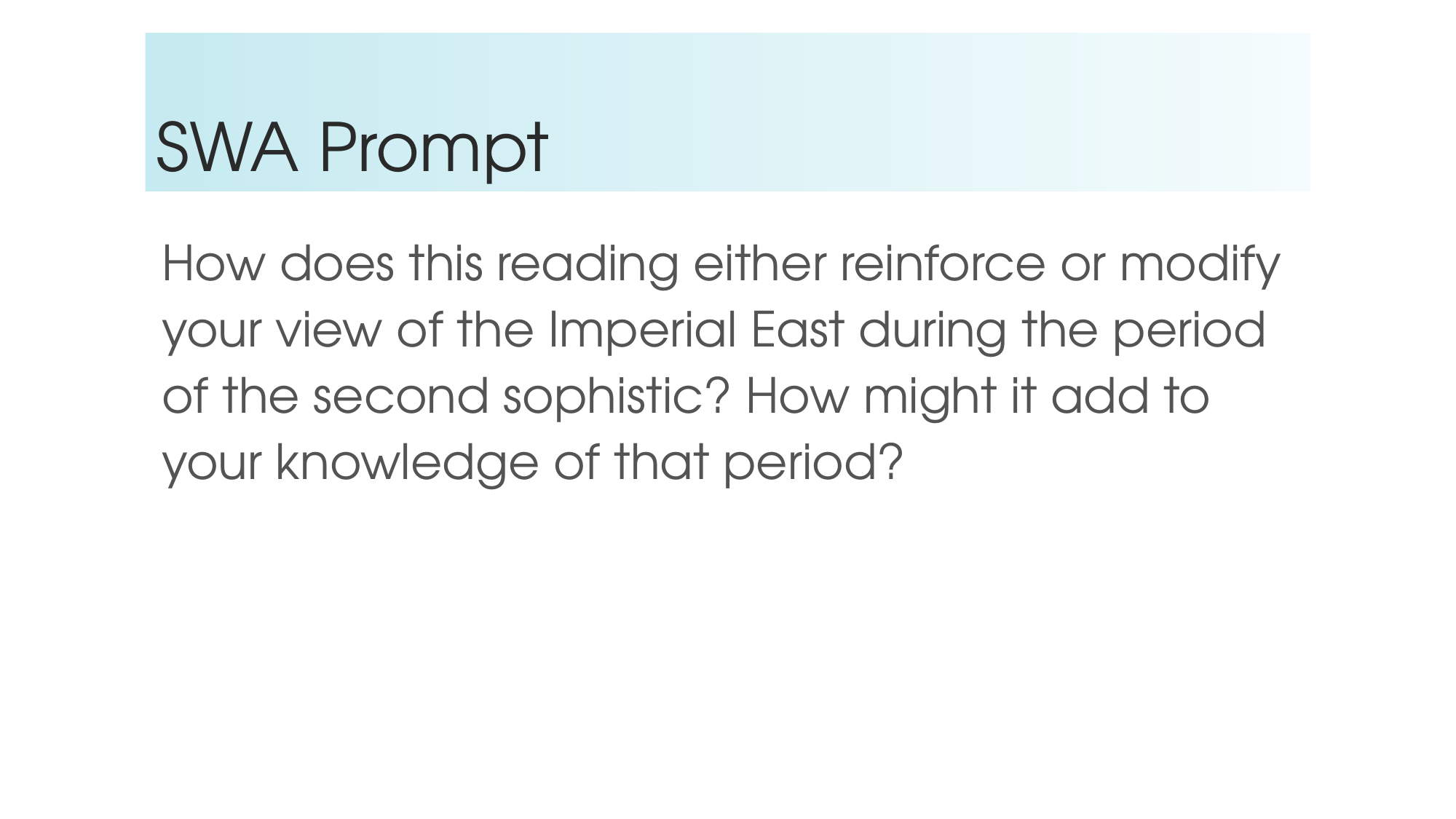

# SWA Prompt
How does this reading either reinforce or modify your view of the Imperial East during the period of the second sophistic? How might it add to your knowledge of that period?